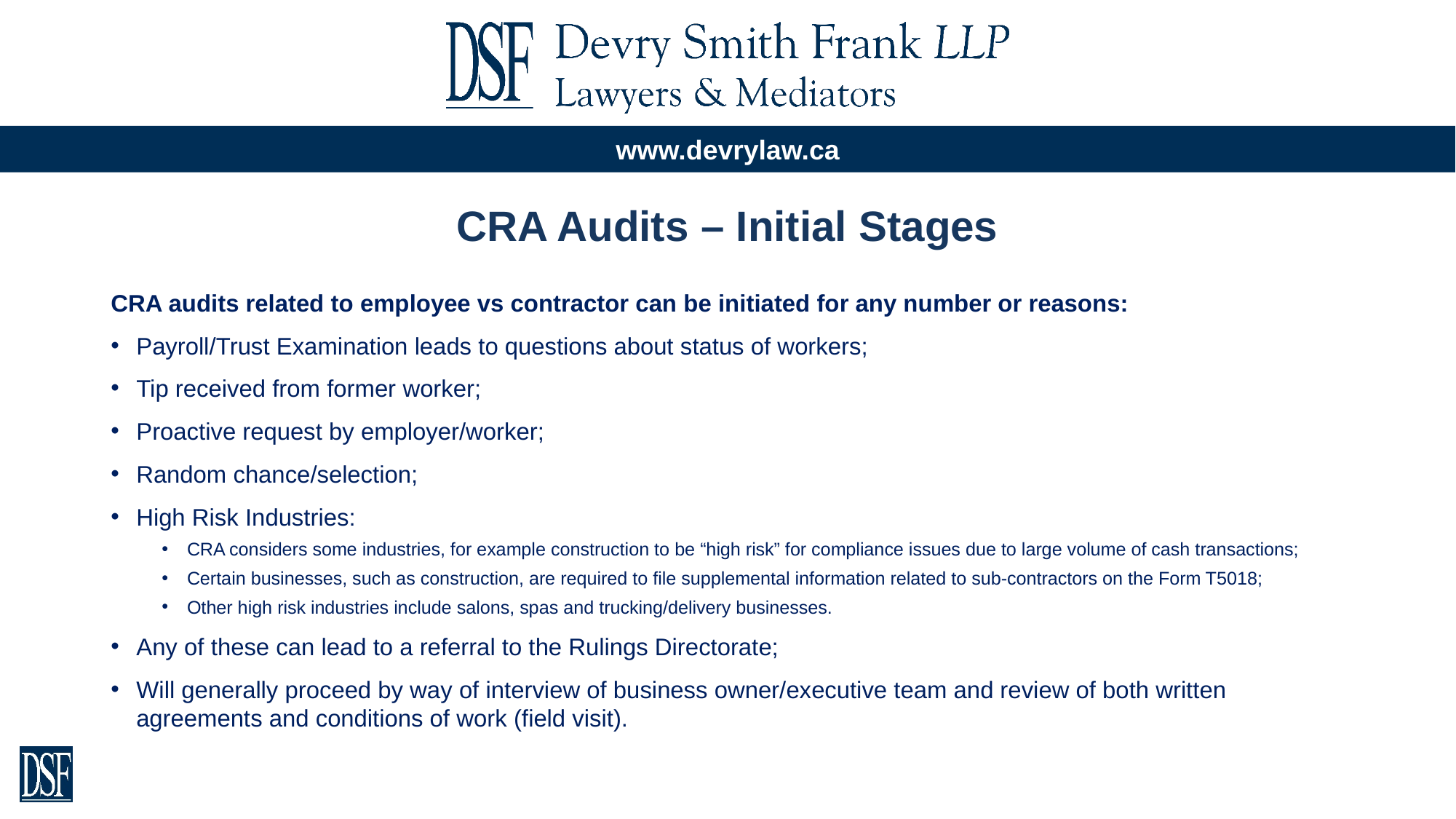

# CRA Audits – Initial Stages
CRA audits related to employee vs contractor can be initiated for any number or reasons:
Payroll/Trust Examination leads to questions about status of workers;
Tip received from former worker;
Proactive request by employer/worker;
Random chance/selection;
High Risk Industries:
CRA considers some industries, for example construction to be “high risk” for compliance issues due to large volume of cash transactions;
Certain businesses, such as construction, are required to file supplemental information related to sub-contractors on the Form T5018;
Other high risk industries include salons, spas and trucking/delivery businesses.
Any of these can lead to a referral to the Rulings Directorate;
Will generally proceed by way of interview of business owner/executive team and review of both written agreements and conditions of work (field visit).